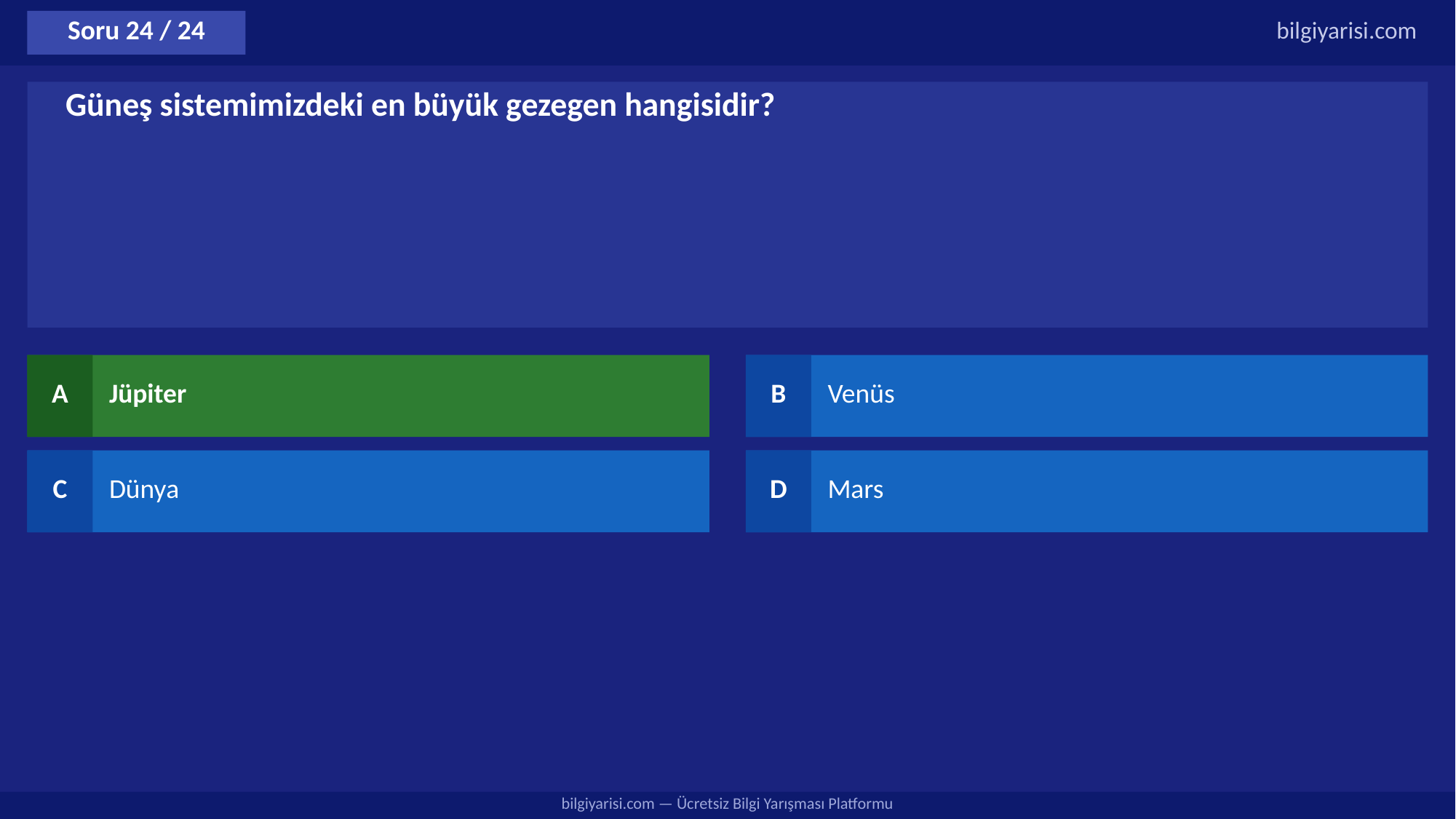

Soru 24 / 24
bilgiyarisi.com

Güneş sistemimizdeki en büyük gezegen hangisidir?

A
Jüpiter

B
Venüs

C
Dünya

D
Mars
bilgiyarisi.com — Ücretsiz Bilgi Yarışması Platformu